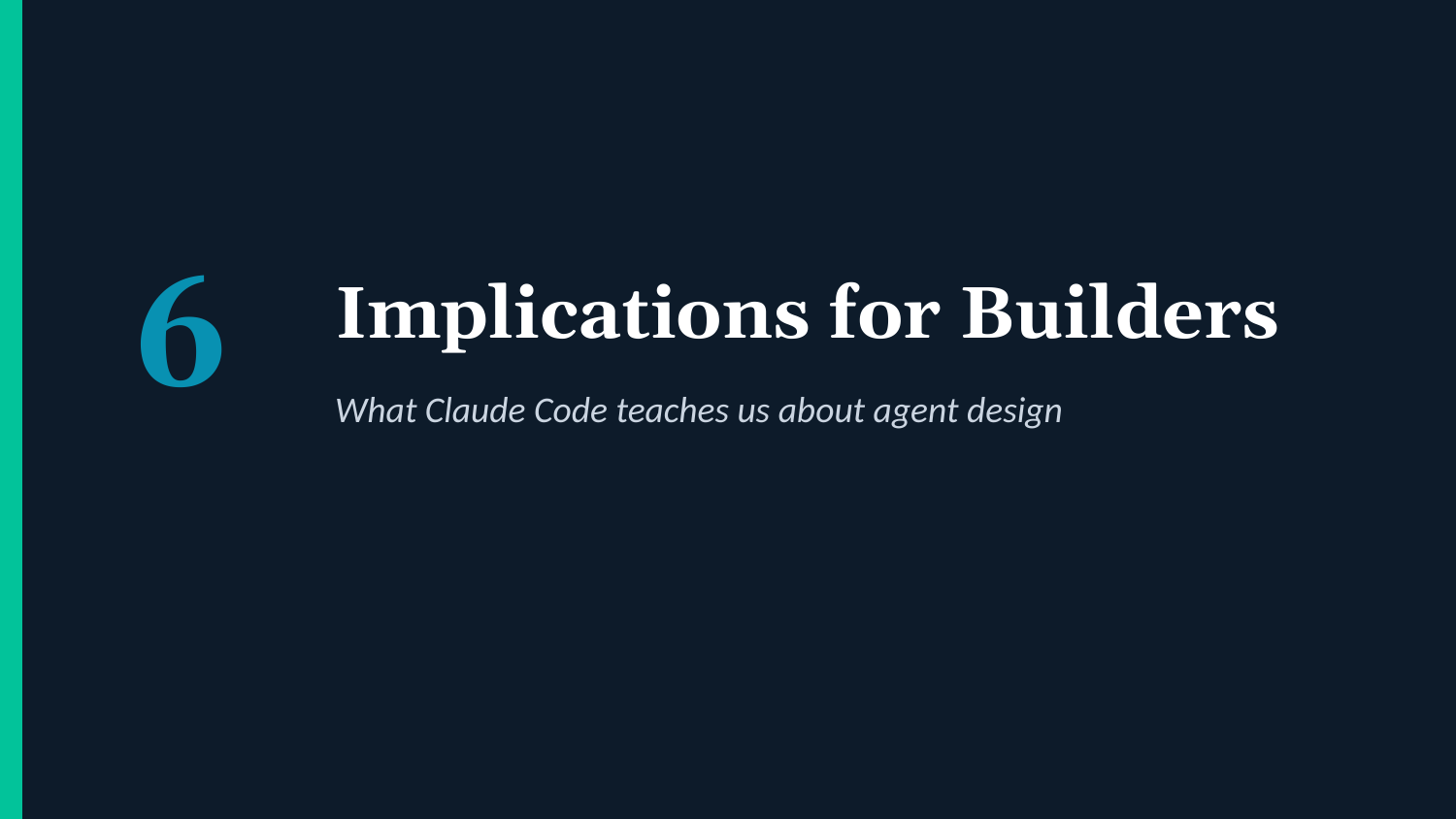

6
Implications for Builders
What Claude Code teaches us about agent design